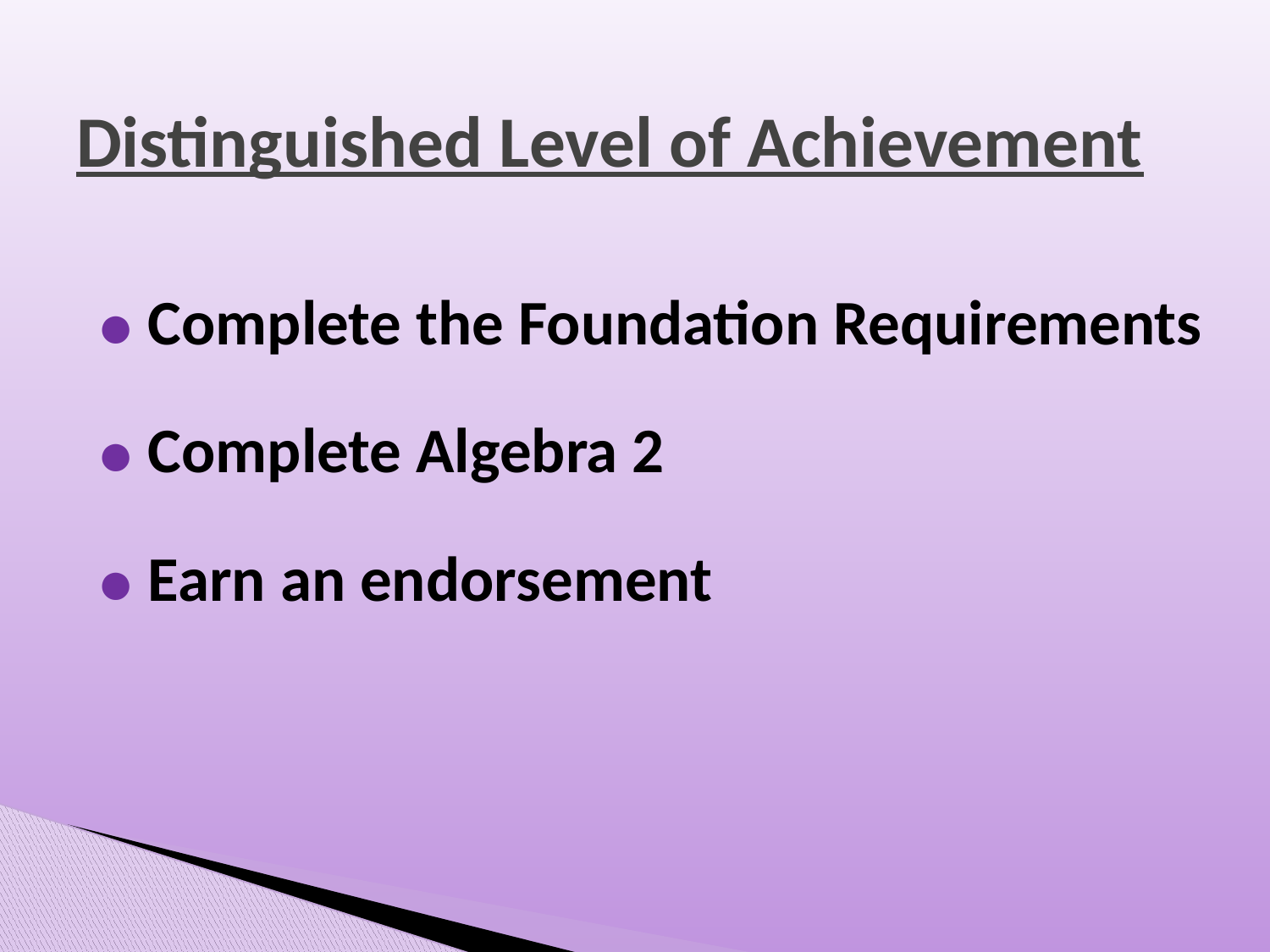

# Distinguished Level of Achievement

Complete the Foundation Requirements

Complete Algebra 2

Earn an endorsement